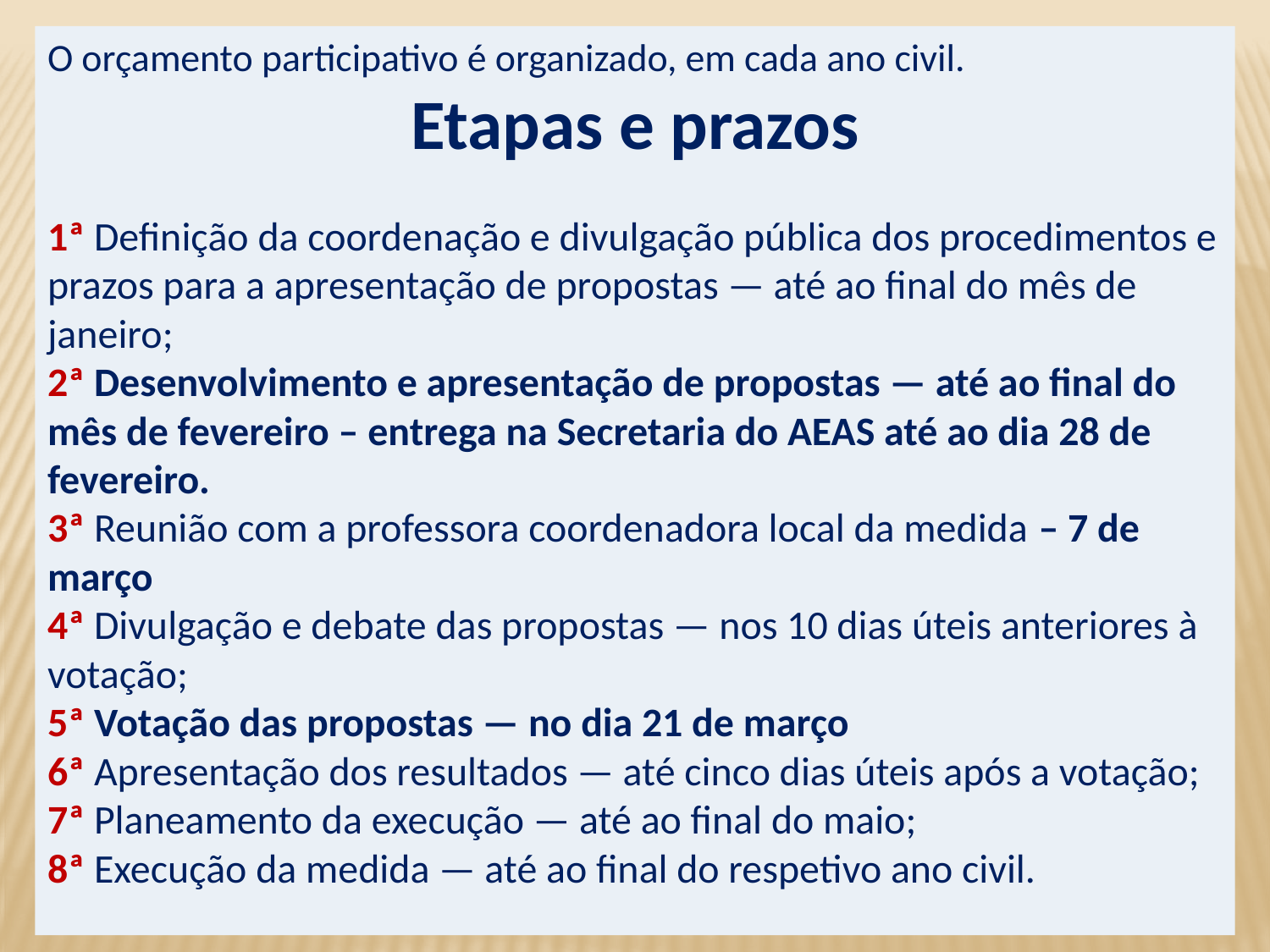

O orçamento participativo é organizado, em cada ano civil.
Etapas e prazos
1ª Definição da coordenação e divulgação pública dos procedimentos e prazos para a apresentação de propostas — até ao final do mês de janeiro;
2ª Desenvolvimento e apresentação de propostas — até ao final do mês de fevereiro – entrega na Secretaria do AEAS até ao dia 28 de fevereiro.
3ª Reunião com a professora coordenadora local da medida – 7 de março
4ª Divulgação e debate das propostas — nos 10 dias úteis anteriores à votação;
5ª Votação das propostas — no dia 21 de março
6ª Apresentação dos resultados — até cinco dias úteis após a votação;
7ª Planeamento da execução — até ao final do maio;
8ª Execução da medida — até ao final do respetivo ano civil.